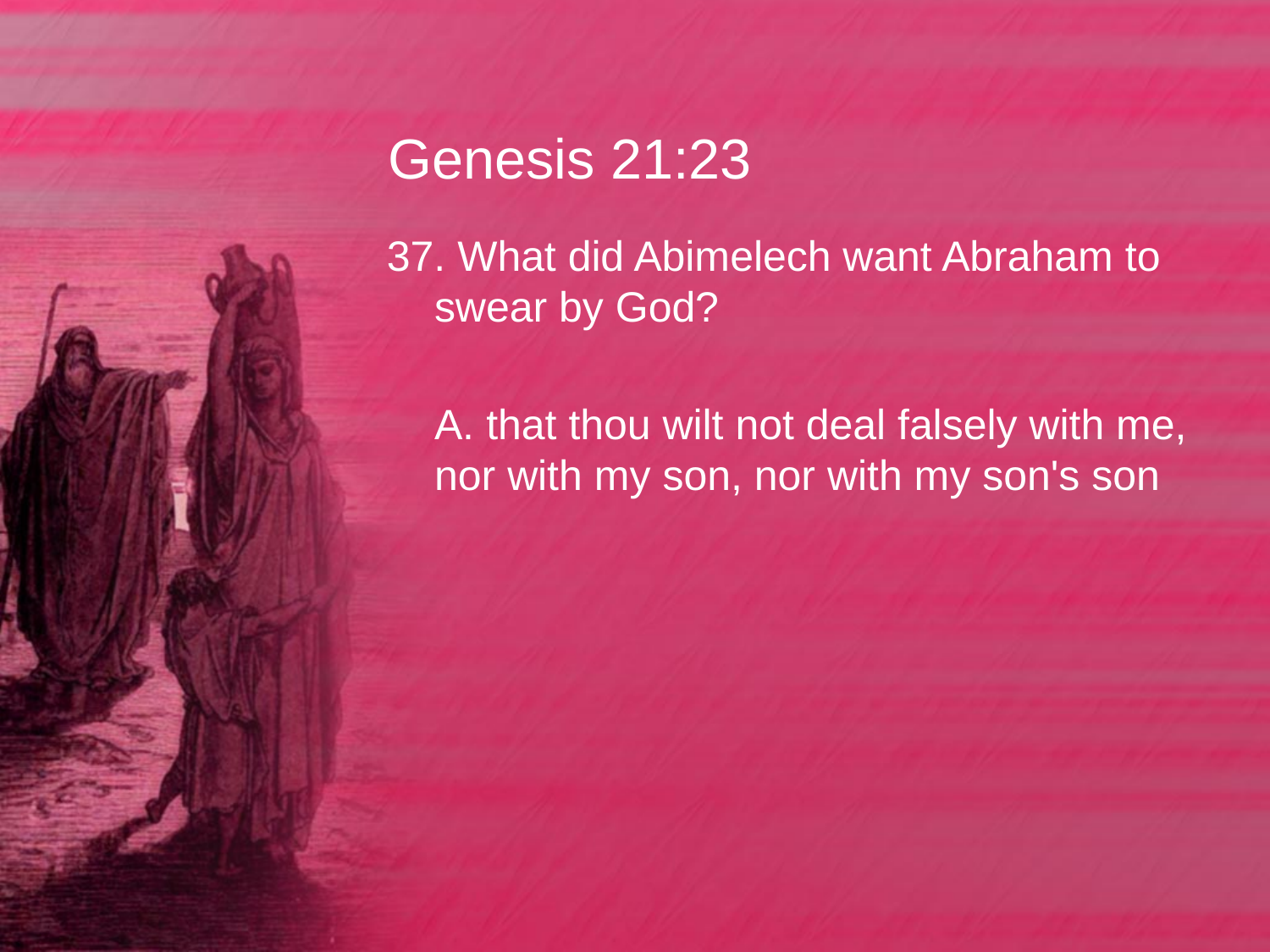

# Genesis 21:23
37. What did Abimelech want Abraham to swear by God?

	A. that thou wilt not deal falsely with me, nor with my son, nor with my son's son